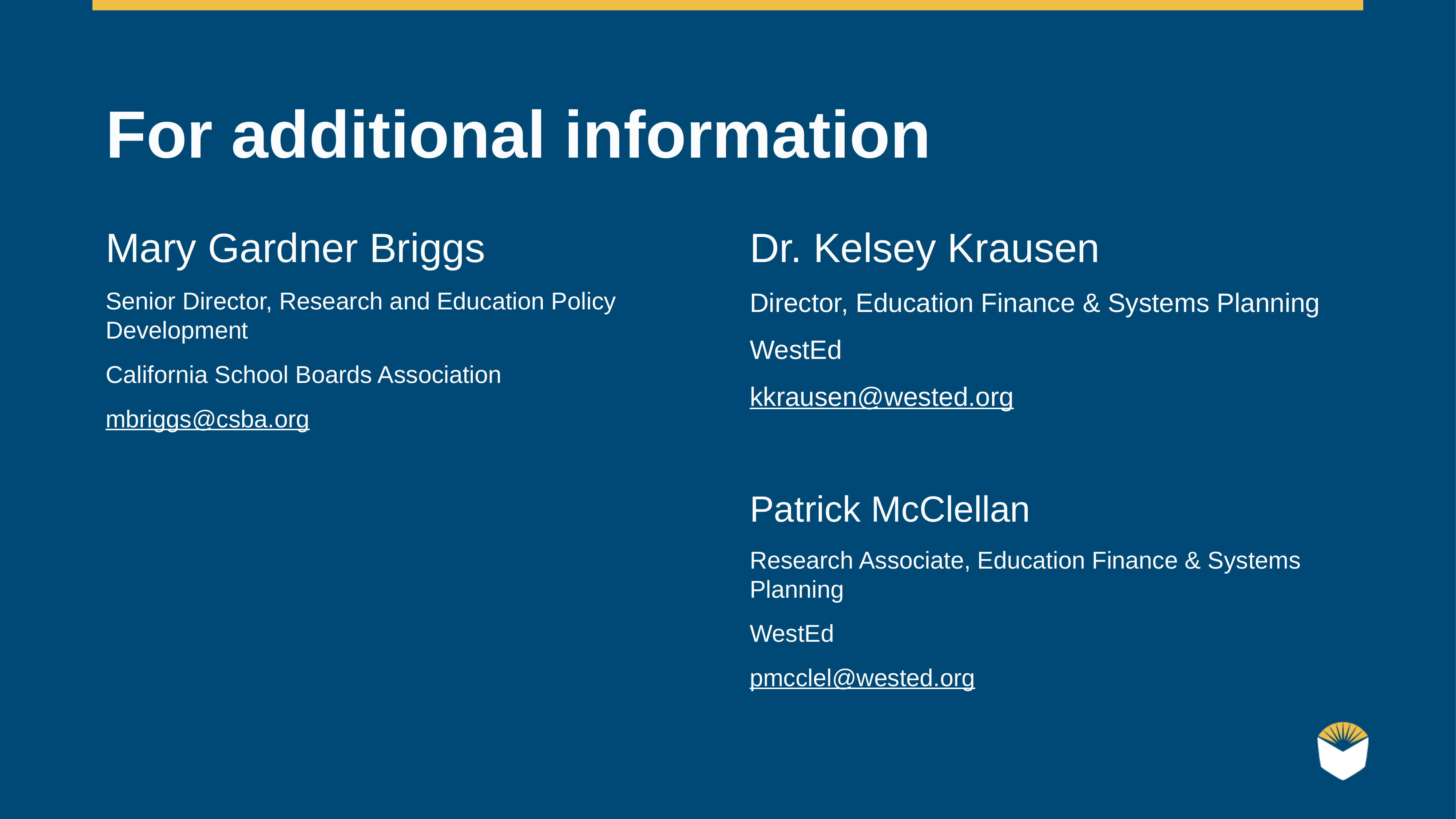

# For additional information
Mary Gardner Briggs
Senior Director, Research and Education Policy Development
California School Boards Association
mbriggs@csba.org

Dr. Kelsey Krausen
Director, Education Finance & Systems Planning
WestEd
kkrausen@wested.org

Patrick McClellan
Research Associate, Education Finance & Systems Planning
WestEd
pmcclel@wested.org